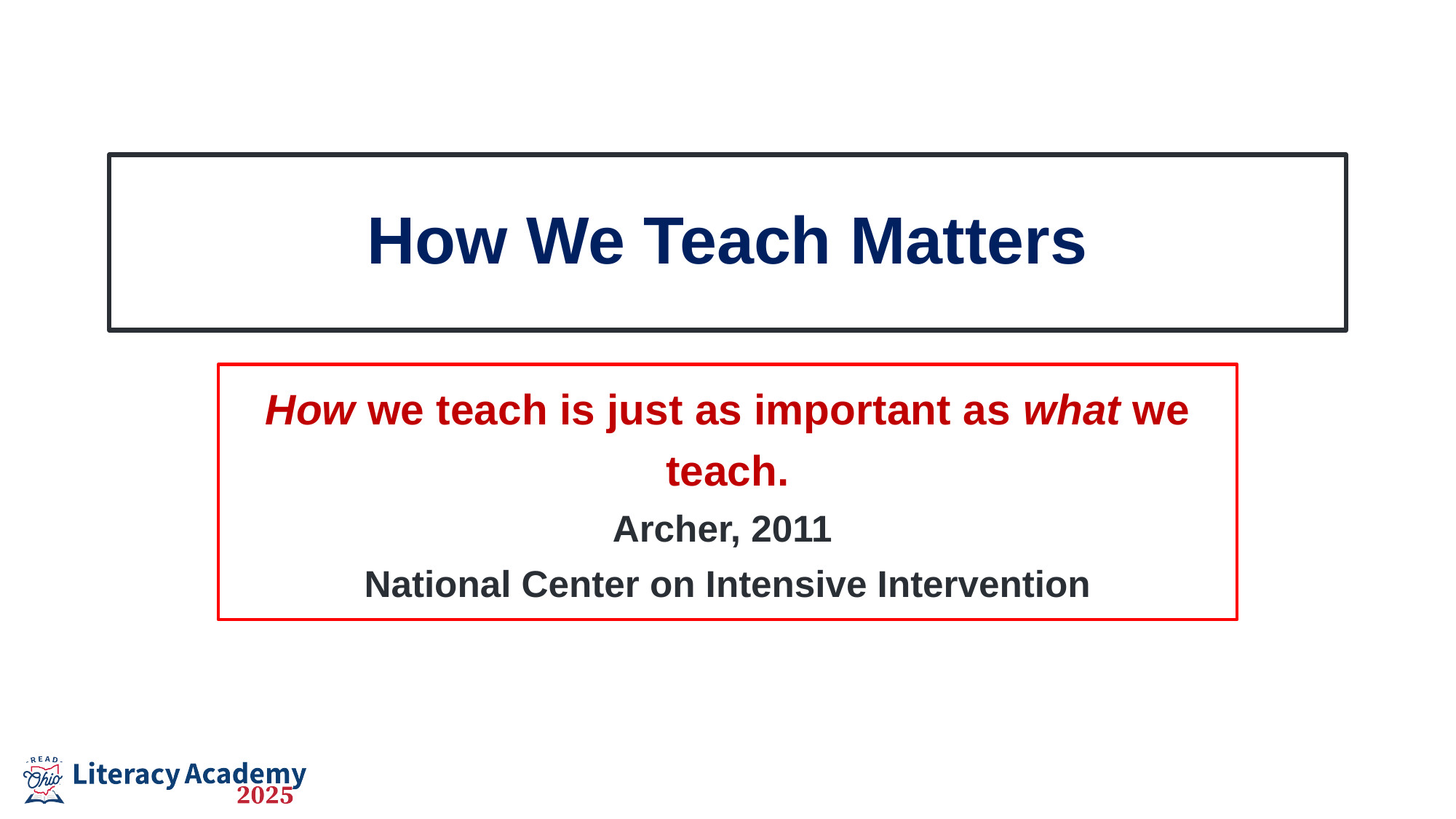

# How We Teach Matters
How we teach is just as important as what we teach.
Archer, 2011
National Center on Intensive Intervention